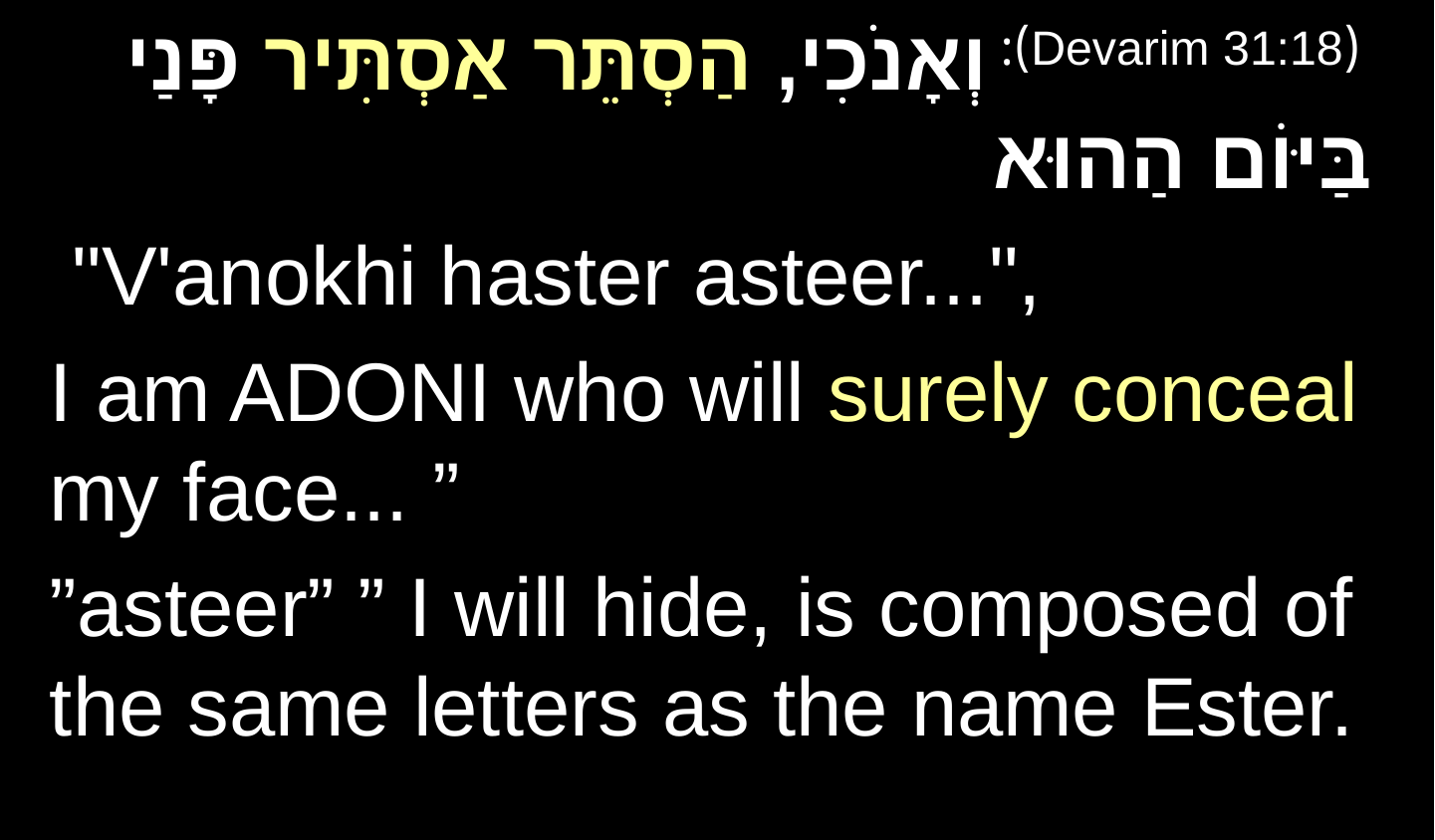

(Devarim 31:18): וְאָנֹכִי, הַסְתֵּר אַסְתִּיר פָּנַי בַּיּוֹם הַהוּא
 "V'anokhi haster asteer...",
I am Adoni who will surely conceal my face... ”
”asteer” ” I will hide, is composed of the same letters as the name Ester.